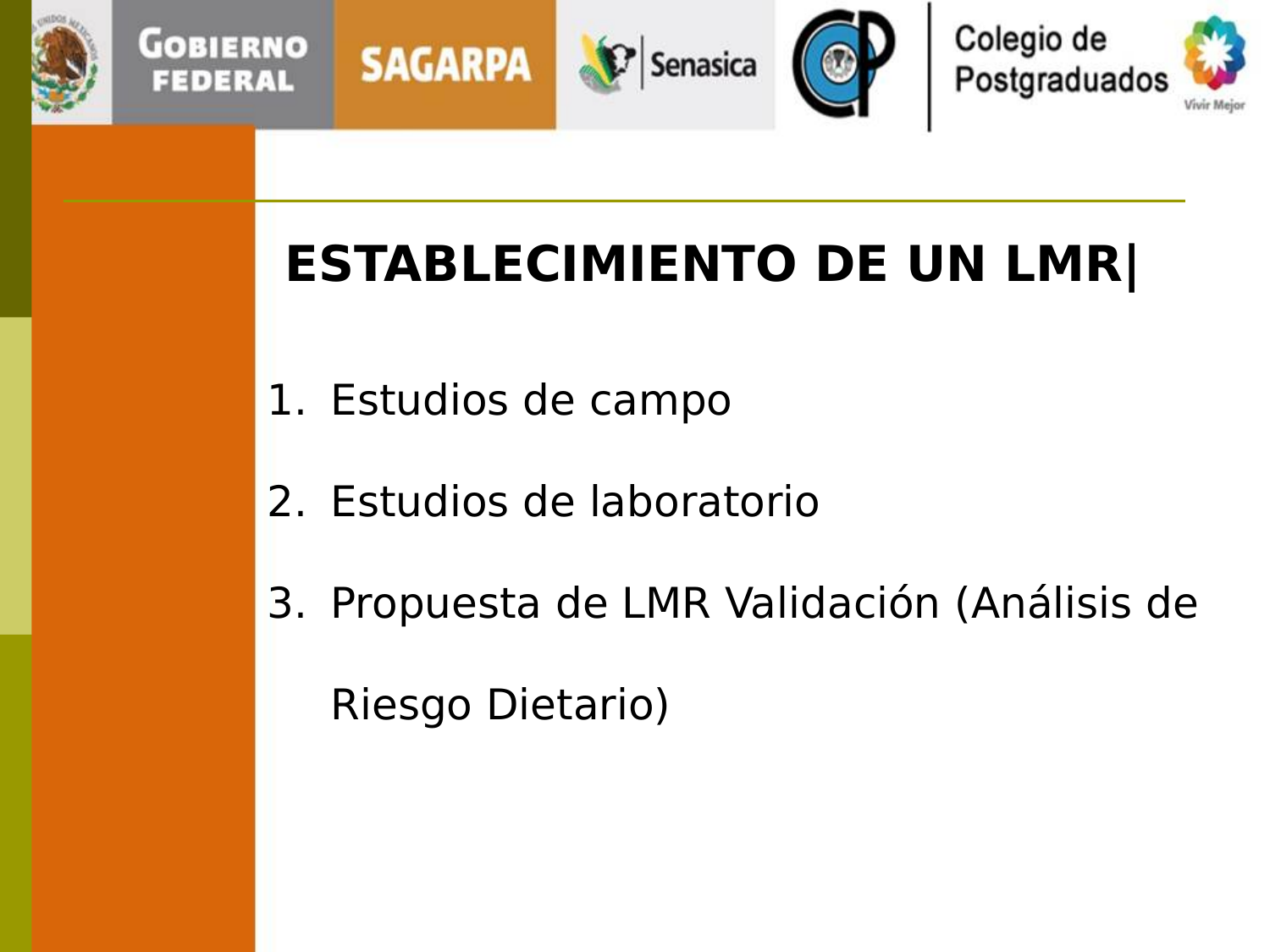

ESTABLECIMIENTO DE UN LMR|
Estudios de campo
Estudios de laboratorio
Propuesta de LMR Validación (Análisis de Riesgo Dietario)